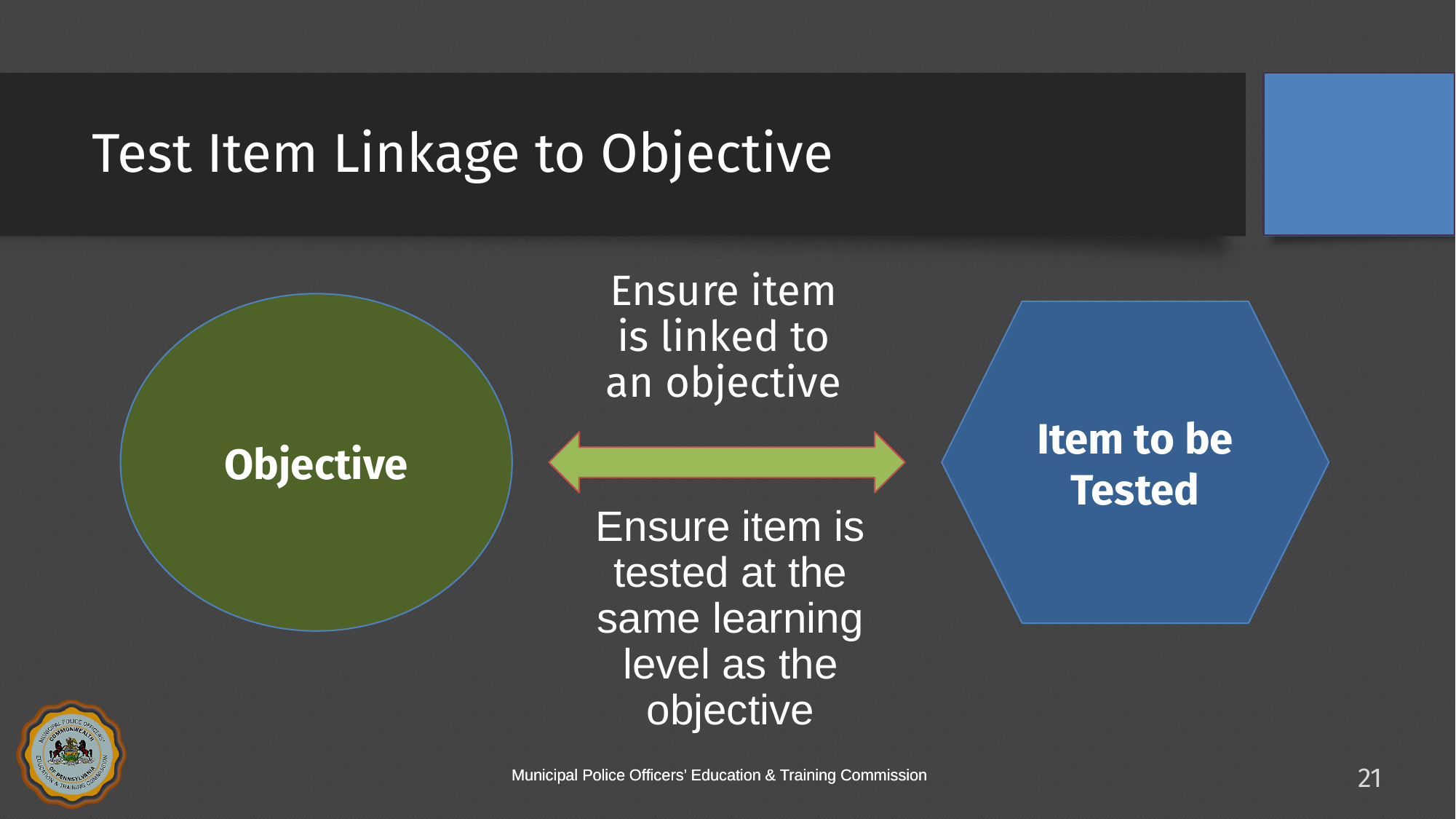

# Test Item Linkage to Objective
Ensure item is linked to an objective
Objective
Item to be Tested

Ensure item is tested at the same learning level as the objective